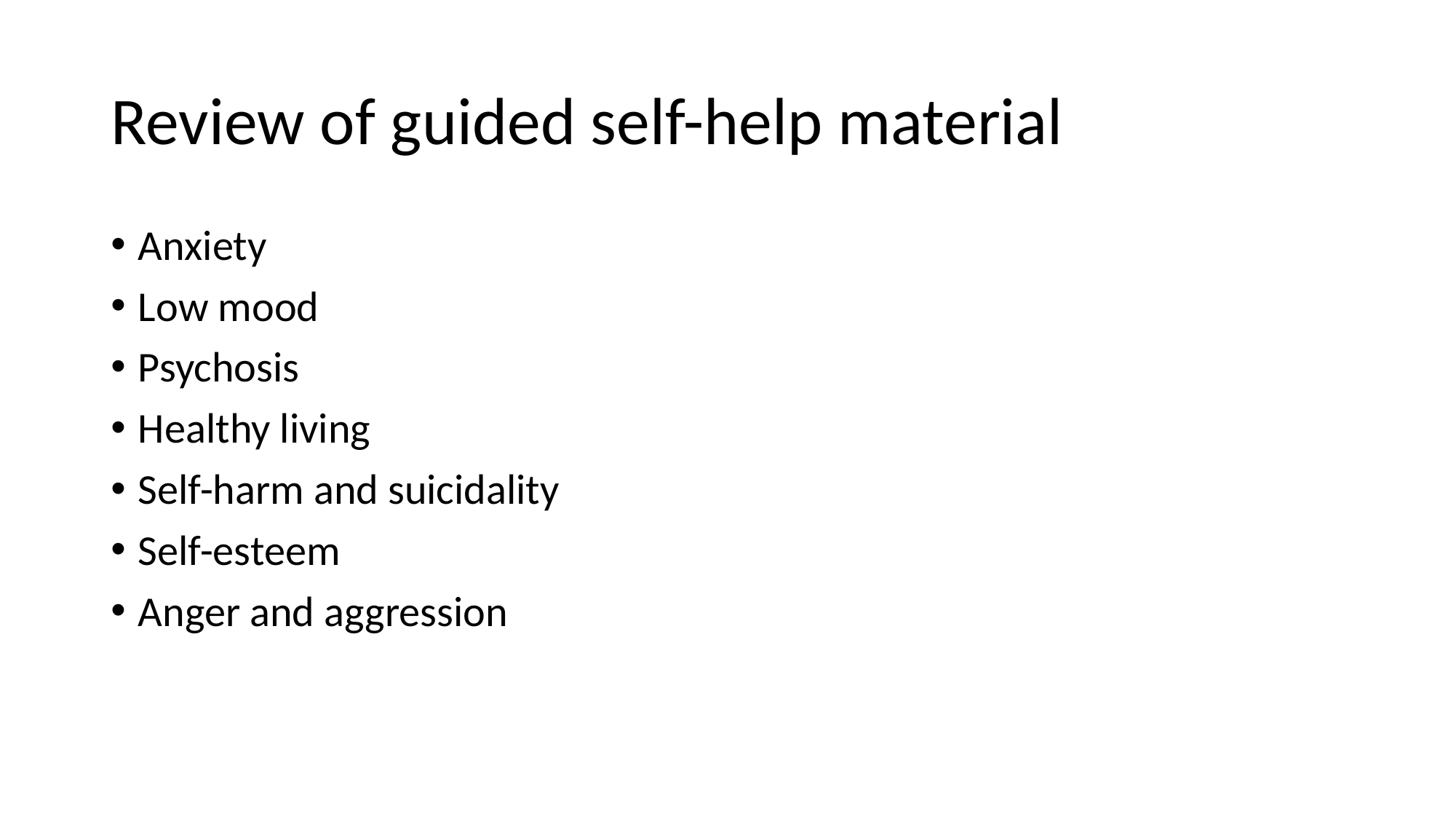

# Review of guided self-help material
Anxiety
Low mood
Psychosis
Healthy living
Self-harm and suicidality
Self-esteem
Anger and aggression